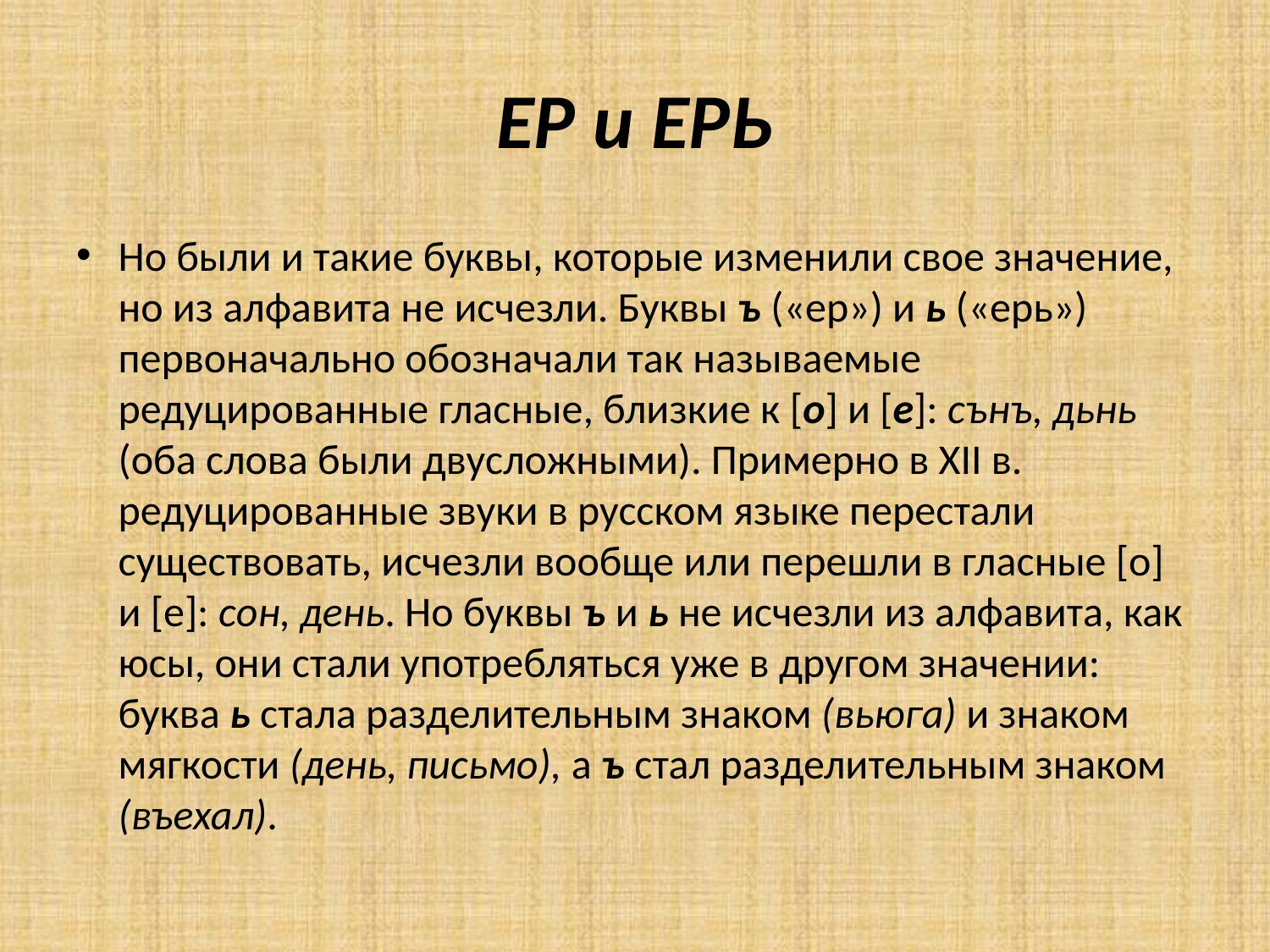

# ЕР и ЕРЬ
Но были и такие буквы, которые изменили свое значение, но из алфавита не исчезли. Буквы ъ («ер») и ь («ерь») первоначально обозначали так называемые редуцированные гласные, близкие к [о] и [е]: сънъ, дьнь (оба слова были двусложными). Примерно в XII в. редуцированные звуки в русском языке перестали существовать, исчезли вообще или перешли в гласные [о] и [е]: сон, день. Но буквы ъ и ь не исчезли из алфавита, как юсы, они стали употребляться уже в другом значении: буква ь стала разделительным знаком (вьюга) и знаком мягкости (день, письмо), а ъ стал разделительным знаком (въехал).